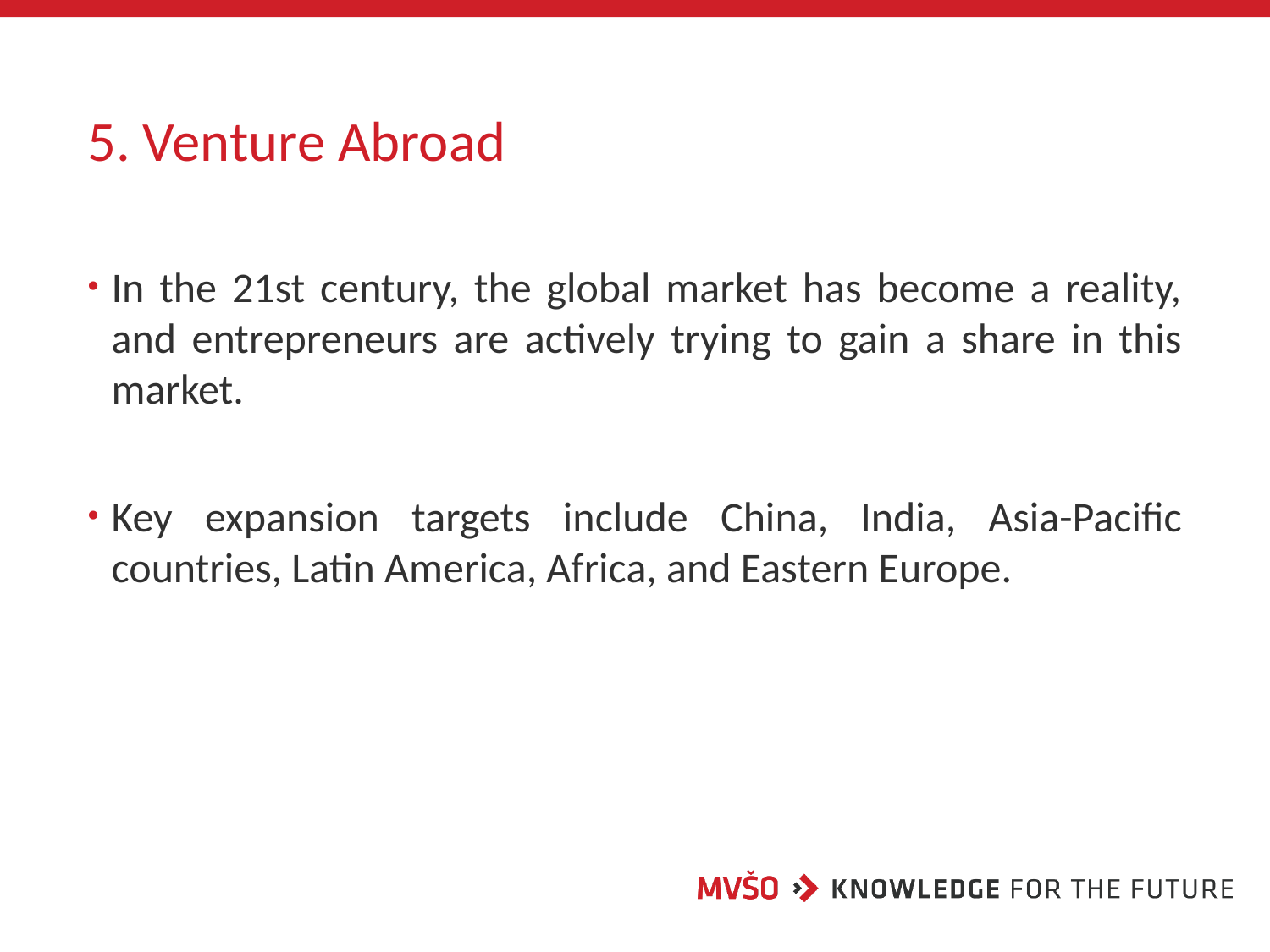

# 5. Venture Abroad
In the 21st century, the global market has become a reality, and entrepreneurs are actively trying to gain a share in this market.

Key expansion targets include China, India, Asia-Pacific countries, Latin America, Africa, and Eastern Europe.